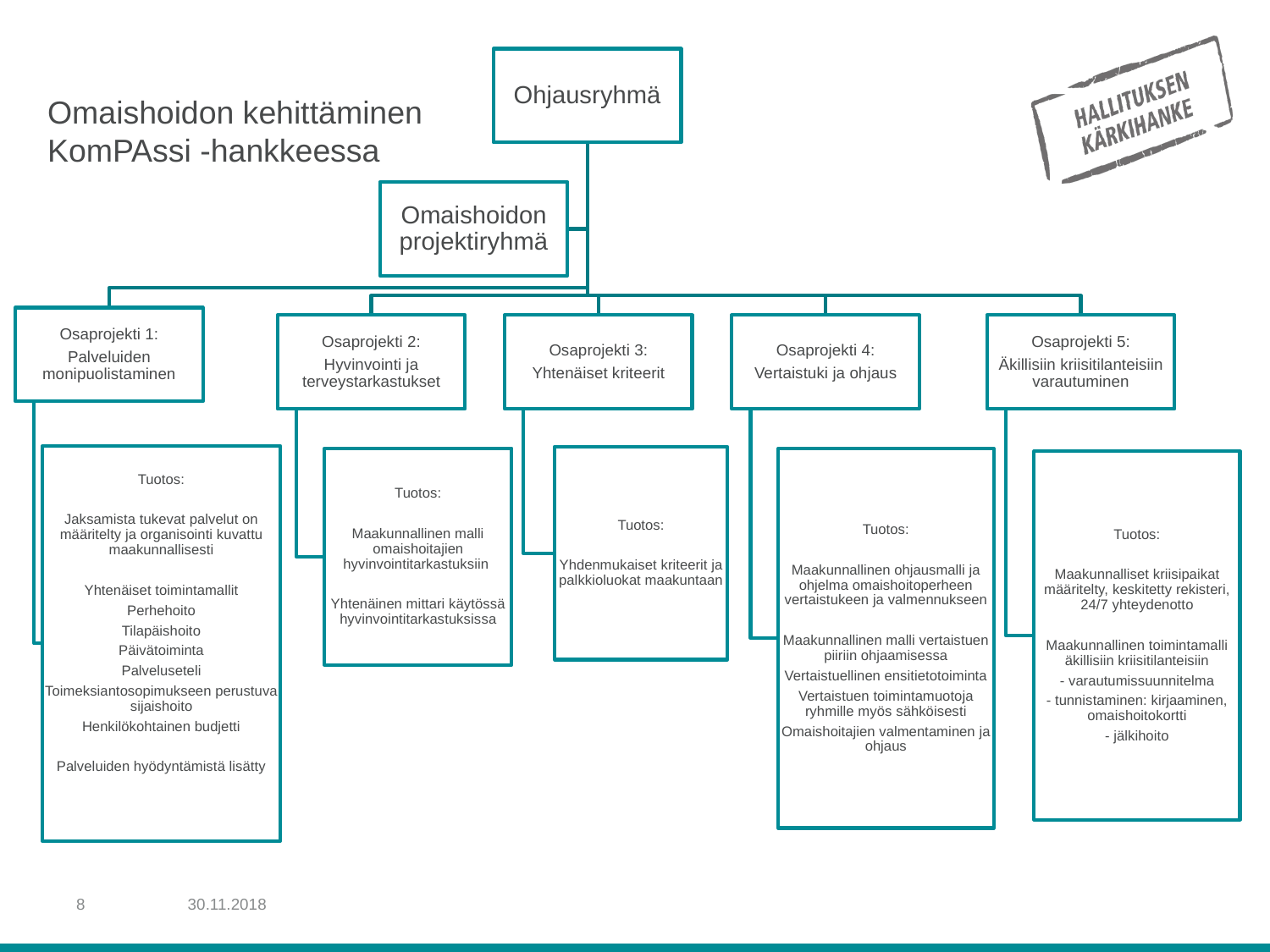

Ohjausryhmä
Osaprojekti 1:
Palveluiden monipuolistaminen
Tuotos:

Jaksamista tukevat palvelut on määritelty ja organisointi kuvattu maakunnallisesti

Yhtenäiset toimintamallit
Perhehoito
Tilapäishoito
Päivätoiminta
Palveluseteli
Toimeksiantosopimukseen perustuva sijaishoito
Henkilökohtainen budjetti

Palveluiden hyödyntämistä lisätty

Osaprojekti 2:
Hyvinvointi ja terveystarkastukset
Tuotos:

Maakunnallinen malli omaishoitajien hyvinvointitarkastuksiin

Yhtenäinen mittari käytössä hyvinvointitarkastuksissa
Osaprojekti 3:
Yhtenäiset kriteerit
Tuotos:

Yhdenmukaiset kriteerit ja palkkioluokat maakuntaan
Osaprojekti 4:
Vertaistuki ja ohjaus
Tuotos:

Maakunnallinen ohjausmalli ja ohjelma omaishoitoperheen vertaistukeen ja valmennukseen

Maakunnallinen malli vertaistuen piiriin ohjaamisessa
Vertaistuellinen ensitietotoiminta
Vertaistuen toimintamuotoja ryhmille myös sähköisesti
Omaishoitajien valmentaminen ja ohjaus
Osaprojekti 5:
Äkillisiin kriisitilanteisiin varautuminen
Tuotos:

Maakunnalliset kriisipaikat määritelty, keskitetty rekisteri, 24/7 yhteydenotto

Maakunnallinen toimintamalli äkillisiin kriisitilanteisiin
- varautumissuunnitelma
- tunnistaminen: kirjaaminen, omaishoitokortti
- jälkihoito
Omaishoidon projektiryhmä
Omaishoidon kehittäminen KomPAssi -hankkeessa

8
30.11.2018